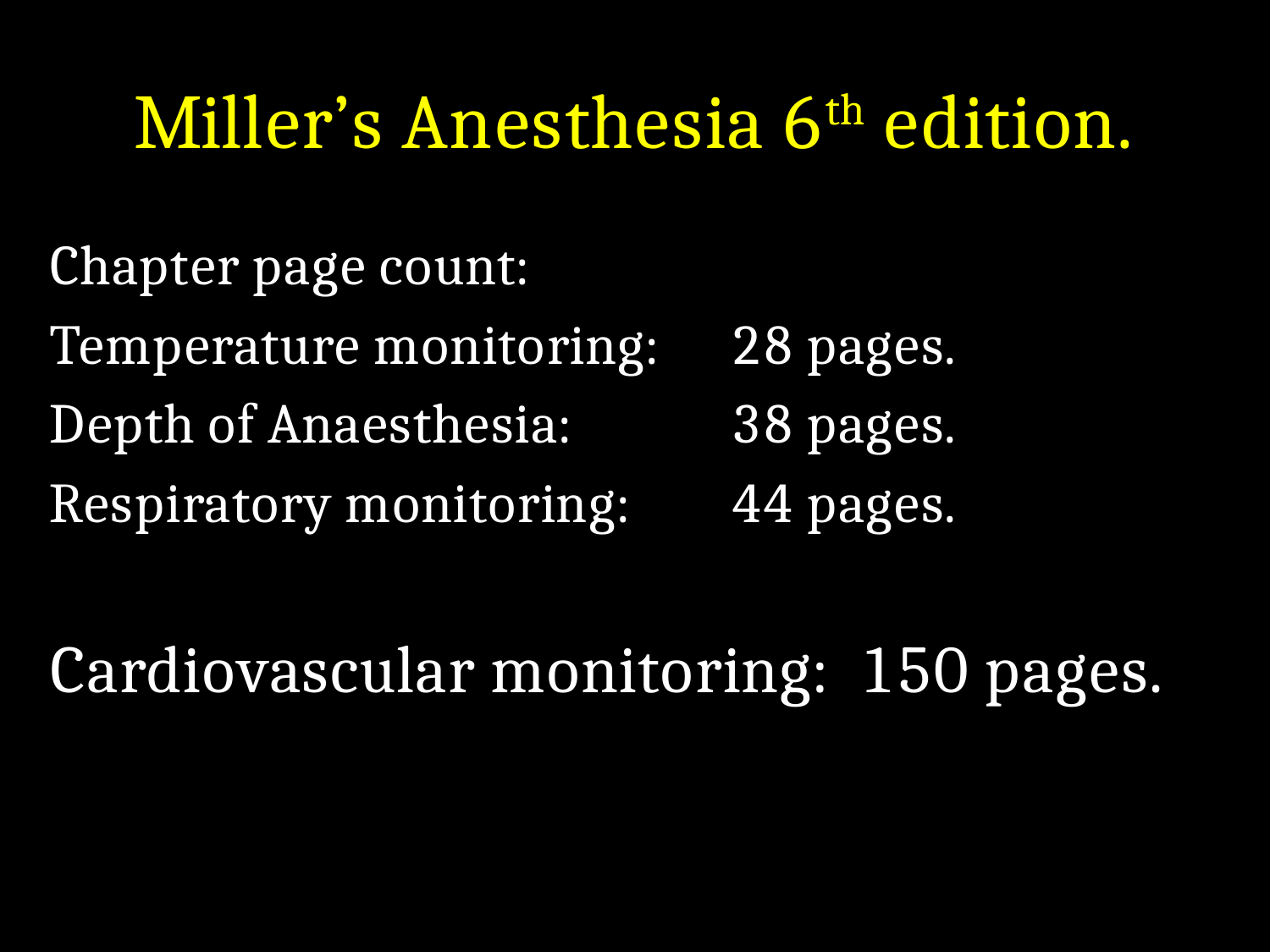

# Miller’s Anesthesia 6th edition.
Chapter page count:
Temperature monitoring:	28 pages.
Depth of Anaesthesia:  		38 pages.
Respiratory monitoring:	44 pages.

Cardiovascular monitoring:	150 pages.